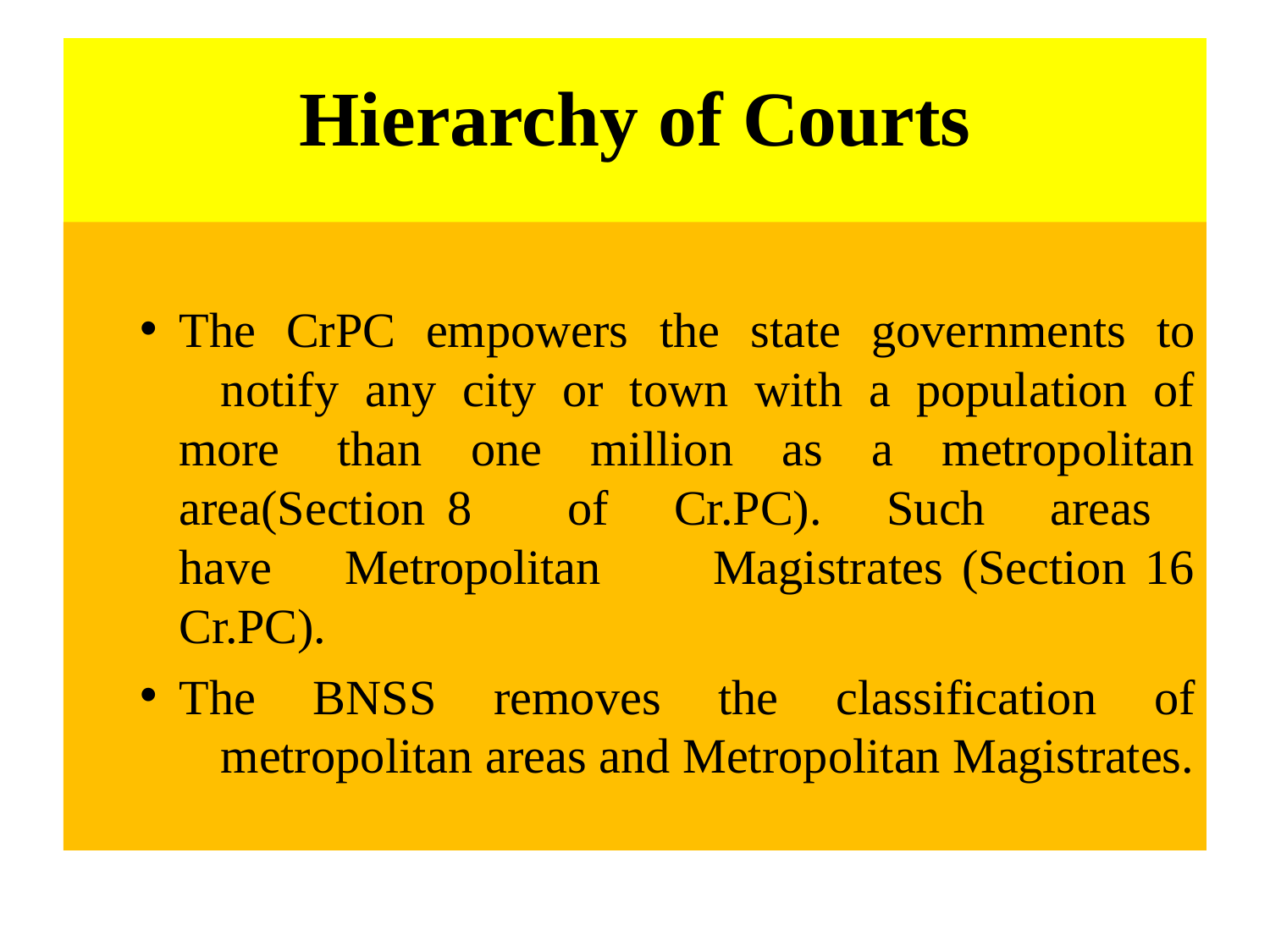

# Hierarchy of Courts

The  CrPC  empowers  the  state  governments  to 	notify any city or town with a population of more 	than one million as a metropolitan area(Section 8 	of   Cr.PC).   Such   areas   have   Metropolitan 	Magistrates (Section 16 Cr.PC).
The   BNSS   removes   the   classification   of 	metropolitan areas and Metropolitan Magistrates.